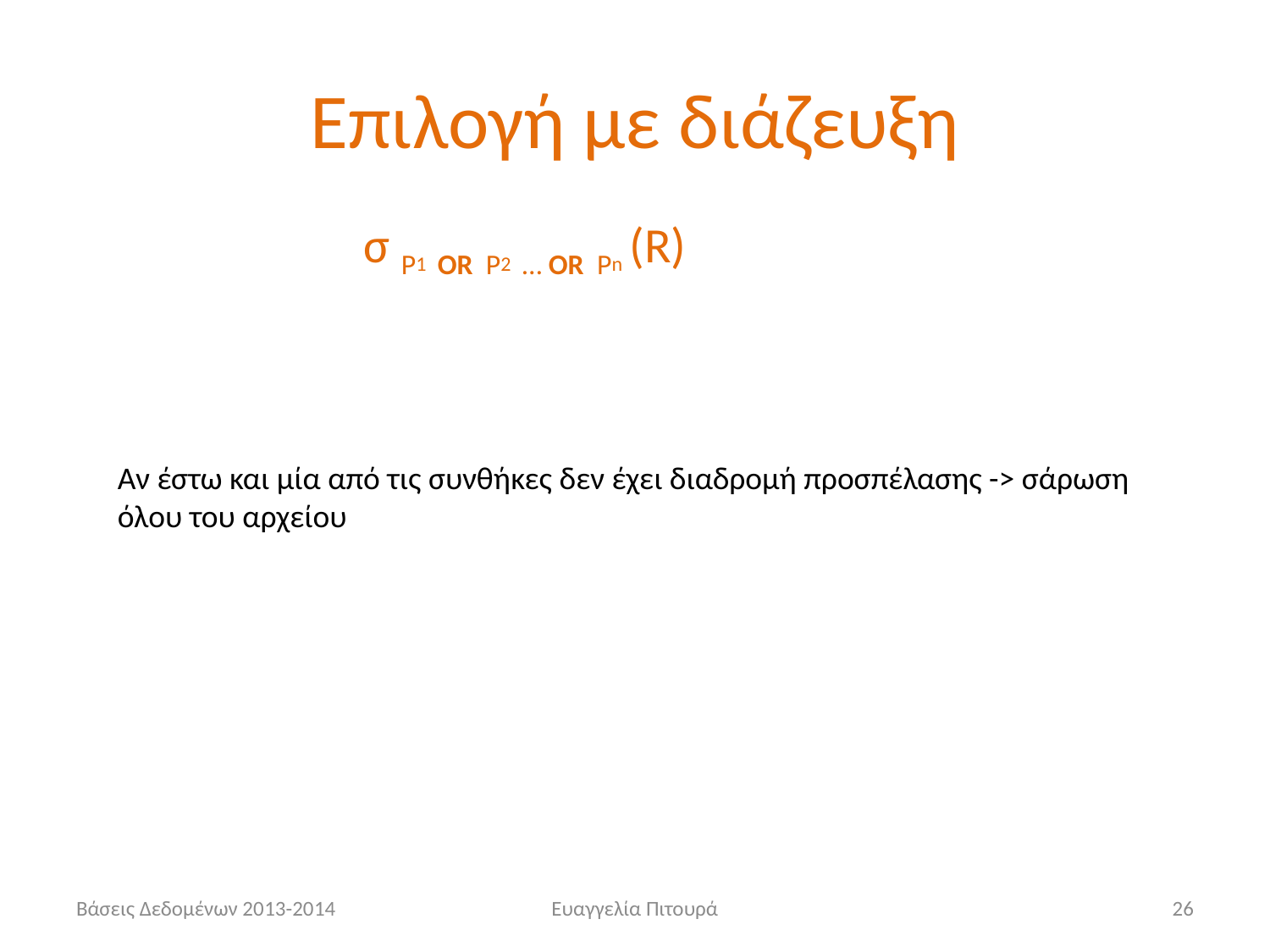

# Επιλογή με διάζευξη
σ P1 OR  P2 … OR  Pn (R)
Αν έστω και μία από τις συνθήκες δεν έχει διαδρομή προσπέλασης -> σάρωση όλου του αρχείου

Βάσεις Δεδομένων 2013-2014
Ευαγγελία Πιτουρά
26